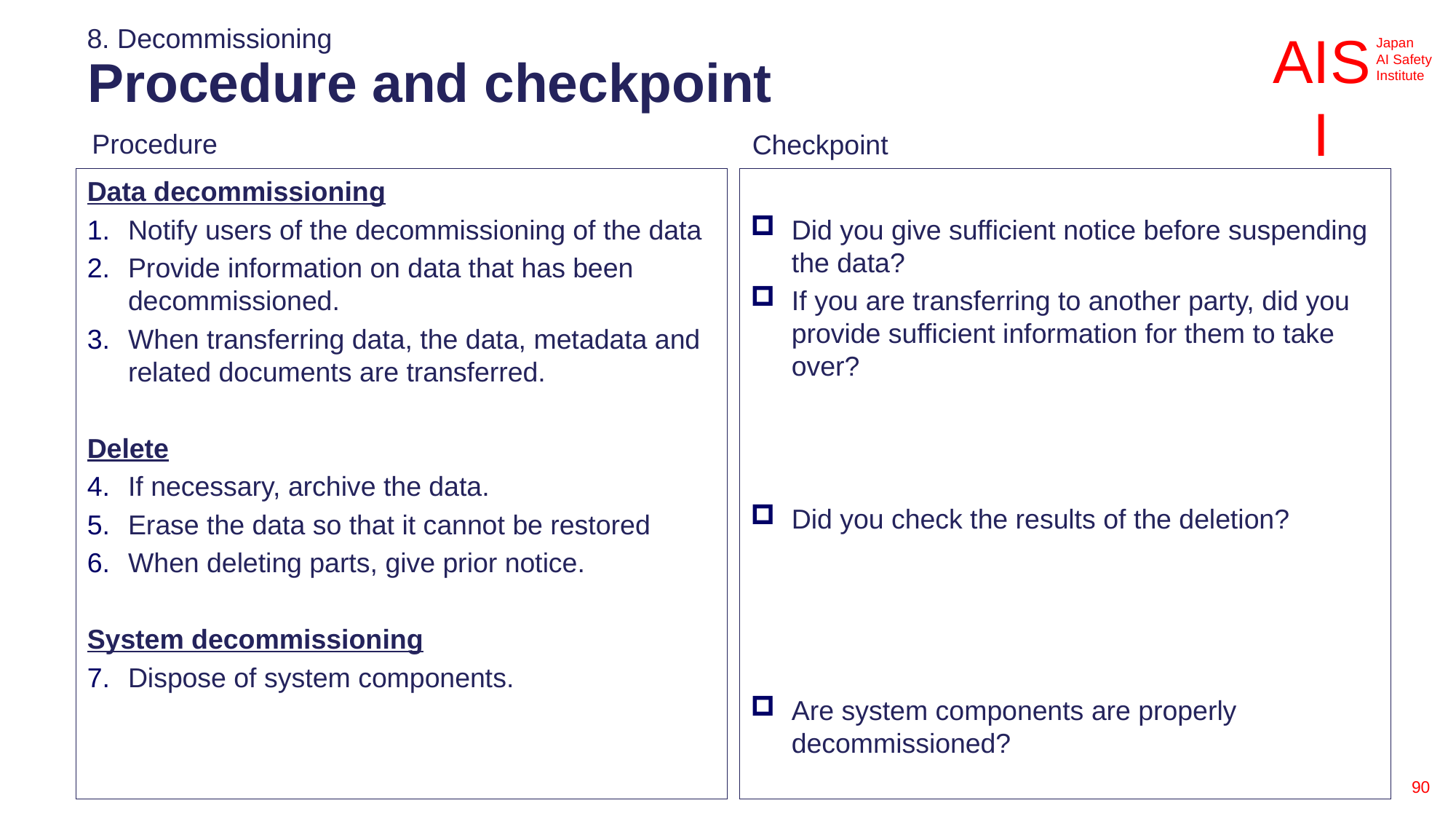

8. Decommissioning
# Procedure and checkpoint
Data decommissioning
Notify users of the decommissioning of the data
Provide information on data that has been decommissioned.
When transferring data, the data, metadata and related documents are transferred.

Delete
If necessary, archive the data.
Erase the data so that it cannot be restored
When deleting parts, give prior notice.

System decommissioning
Dispose of system components.

Did you give sufficient notice before suspending the data?
If you are transferring to another party, did you provide sufficient information for them to take over?

Did you check the results of the deletion?

Are system components are properly decommissioned?
90